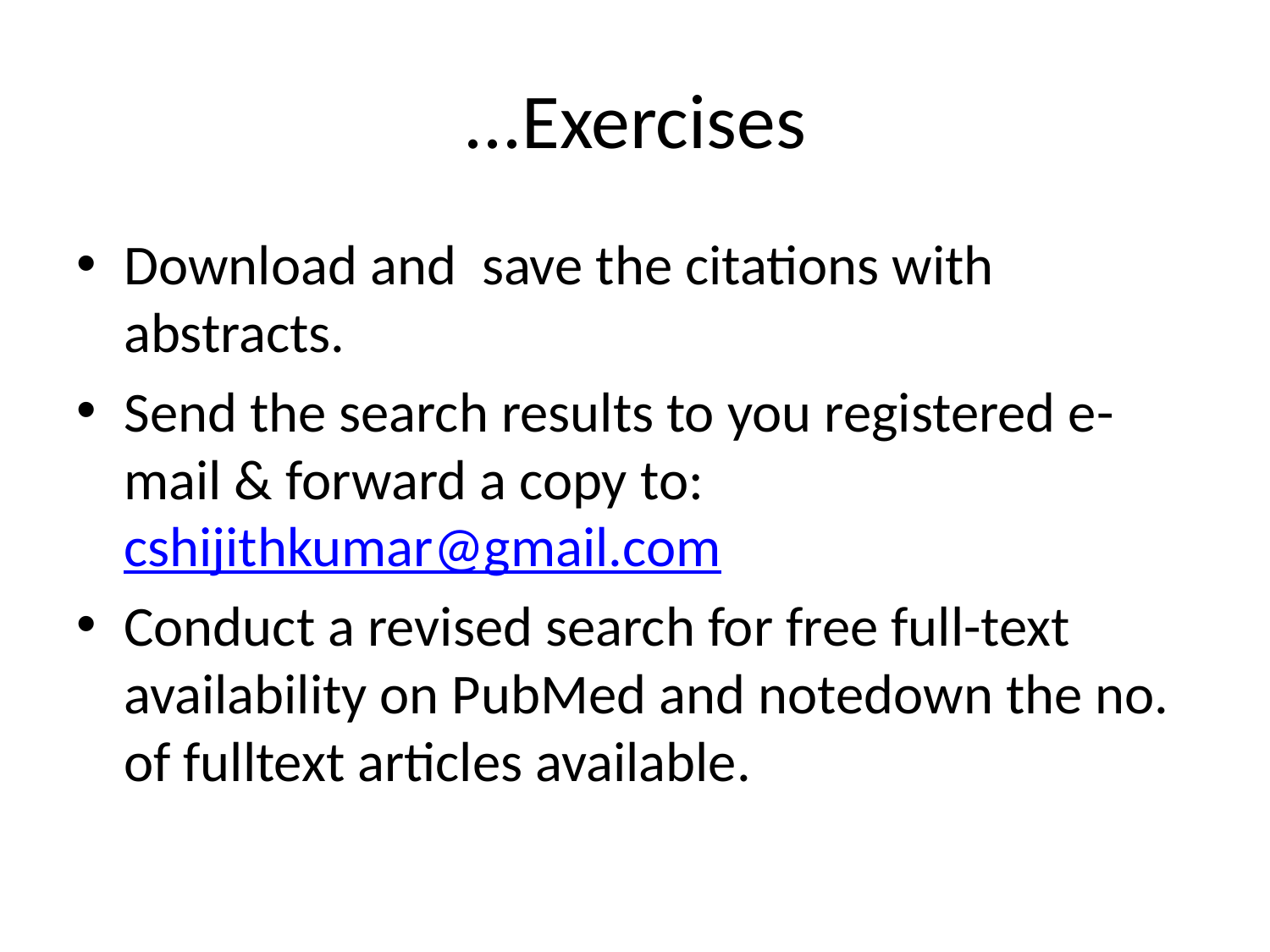

# ...Exercises
Download and  save the citations with abstracts.
Send the search results to you registered e-mail & forward a copy to:  cshijithkumar@gmail.com
Conduct a revised search for free full-text availability on PubMed and notedown the no. of fulltext articles available.